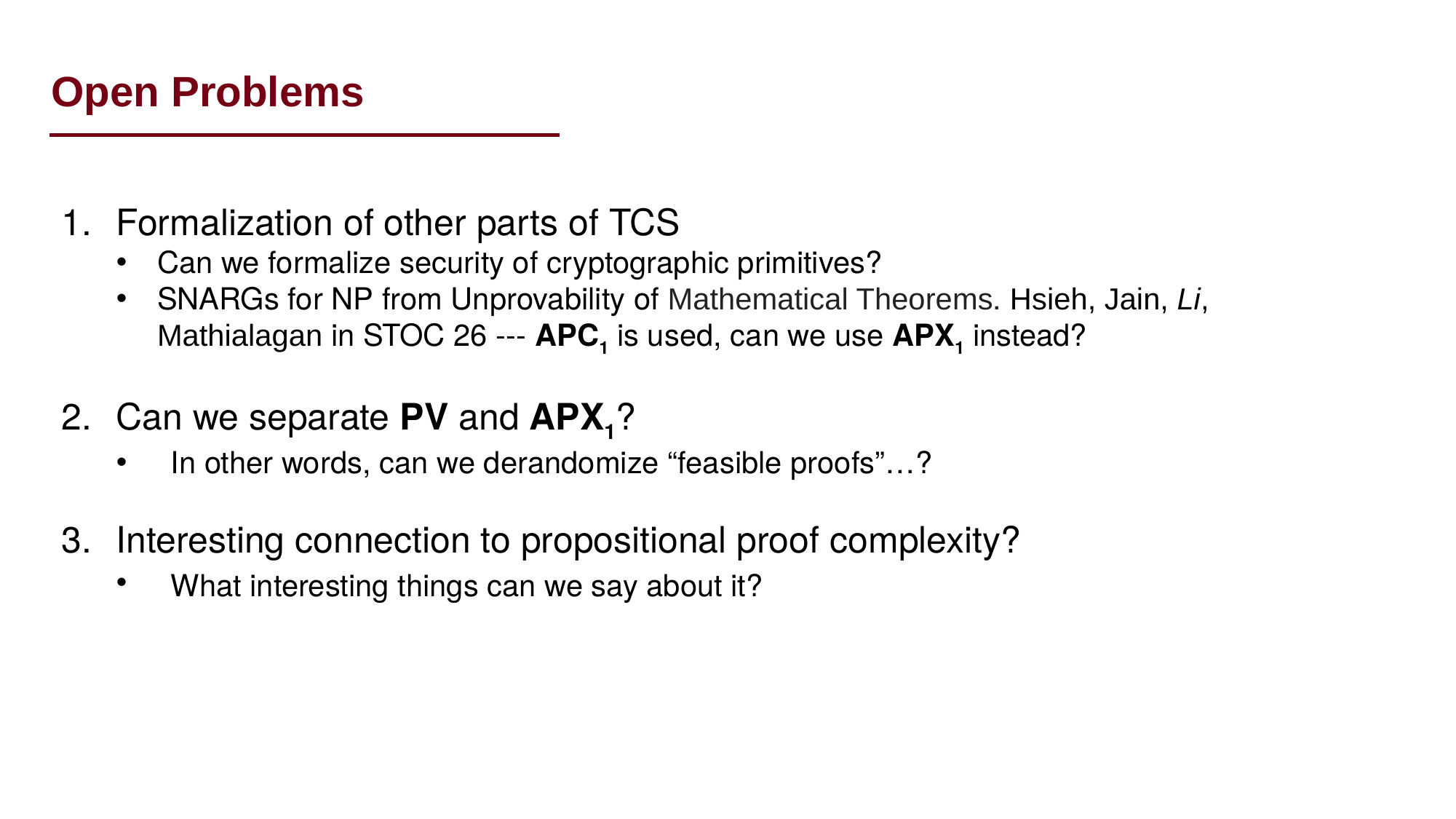

Open Problems
Formalization of other parts of TCS
Can we formalize security of cryptographic primitives?
SNARGs for NP from Unprovability of Mathematical Theorems. Hsieh, Jain, Li, Mathialagan in STOC 26 --- APC1 is used, can we use APX1 instead?

Can we separate PV and APX1?
In other words, can we derandomize “feasible proofs”…?

Interesting connection to propositional proof complexity?
What interesting things can we say about it?